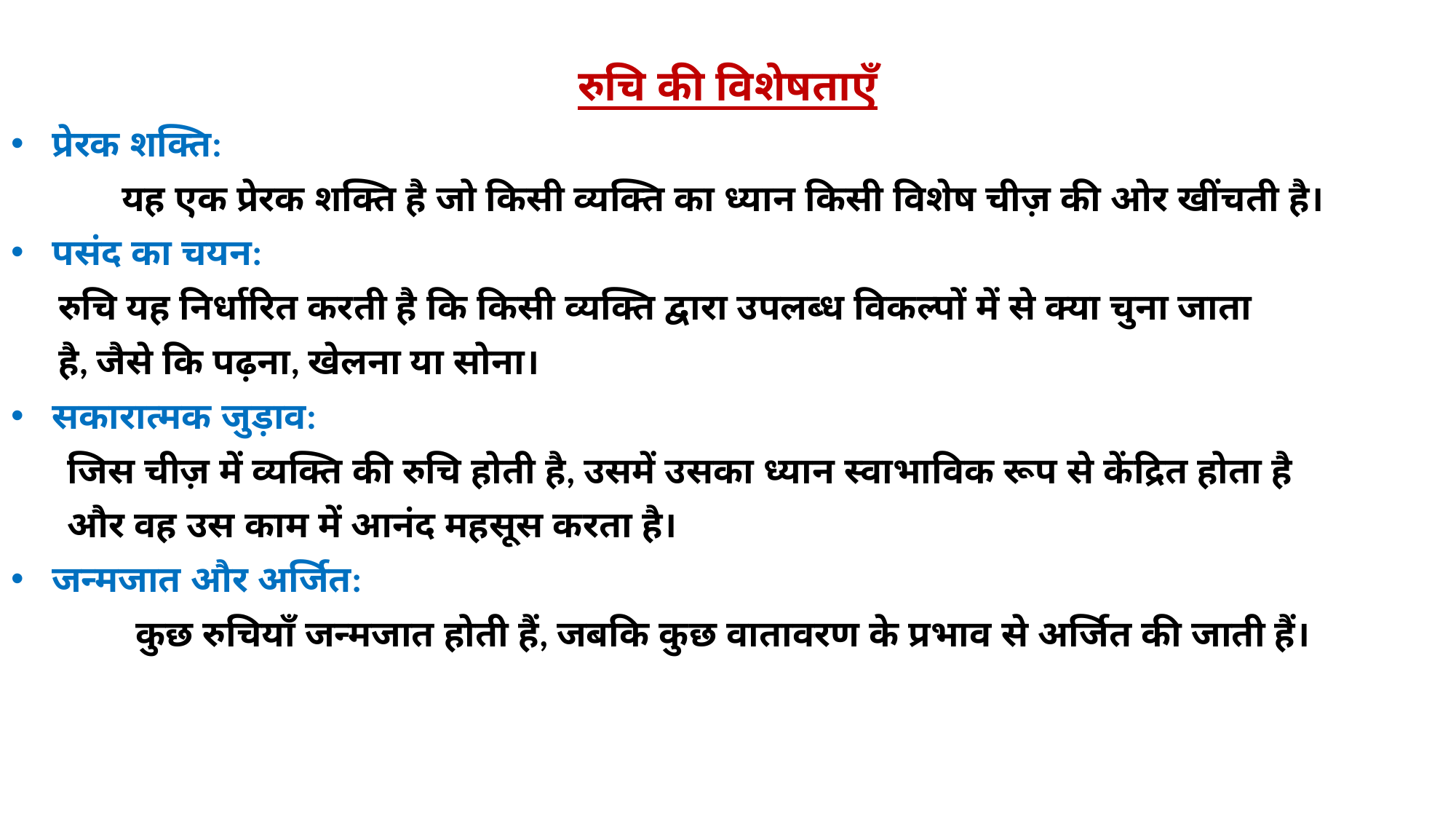

रुचि की विशेषताएँ
प्रेरक शक्ति:
यह एक प्रेरक शक्ति है जो किसी व्यक्ति का ध्यान किसी विशेष चीज़ की ओर खींचती है।
पसंद का चयन:
     रुचि यह निर्धारित करती है कि किसी व्यक्ति द्वारा उपलब्ध विकल्पों में से क्या चुना जाता
     है, जैसे कि पढ़ना, खेलना या सोना।
सकारात्मक जुड़ाव:
      जिस चीज़ में व्यक्ति की रुचि होती है, उसमें उसका ध्यान स्वाभाविक रूप से केंद्रित होता है
      और वह उस काम में आनंद महसूस करता है।
जन्मजात और अर्जित:
कुछ रुचियाँ जन्मजात होती हैं, जबकि कुछ वातावरण के प्रभाव से अर्जित की जाती हैं।